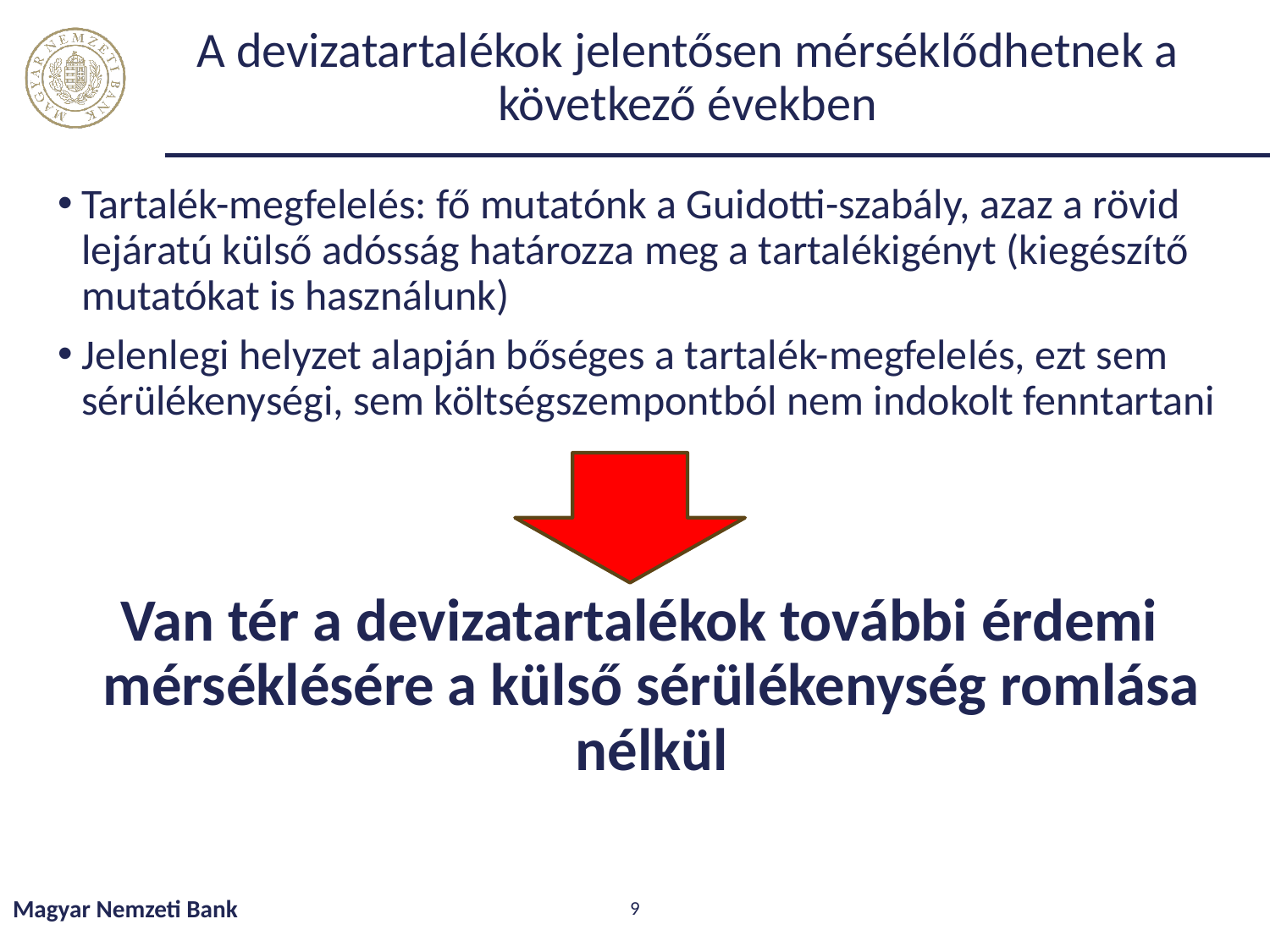

# A devizatartalékok jelentősen mérséklődhetnek a következő években
Tartalék-megfelelés: fő mutatónk a Guidotti-szabály, azaz a rövid lejáratú külső adósság határozza meg a tartalékigényt (kiegészítő mutatókat is használunk)
Jelenlegi helyzet alapján bőséges a tartalék-megfelelés, ezt sem sérülékenységi, sem költségszempontból nem indokolt fenntartani

Van tér a devizatartalékok további érdemi mérséklésére a külső sérülékenység romlása nélkül

Magyar Nemzeti Bank
9